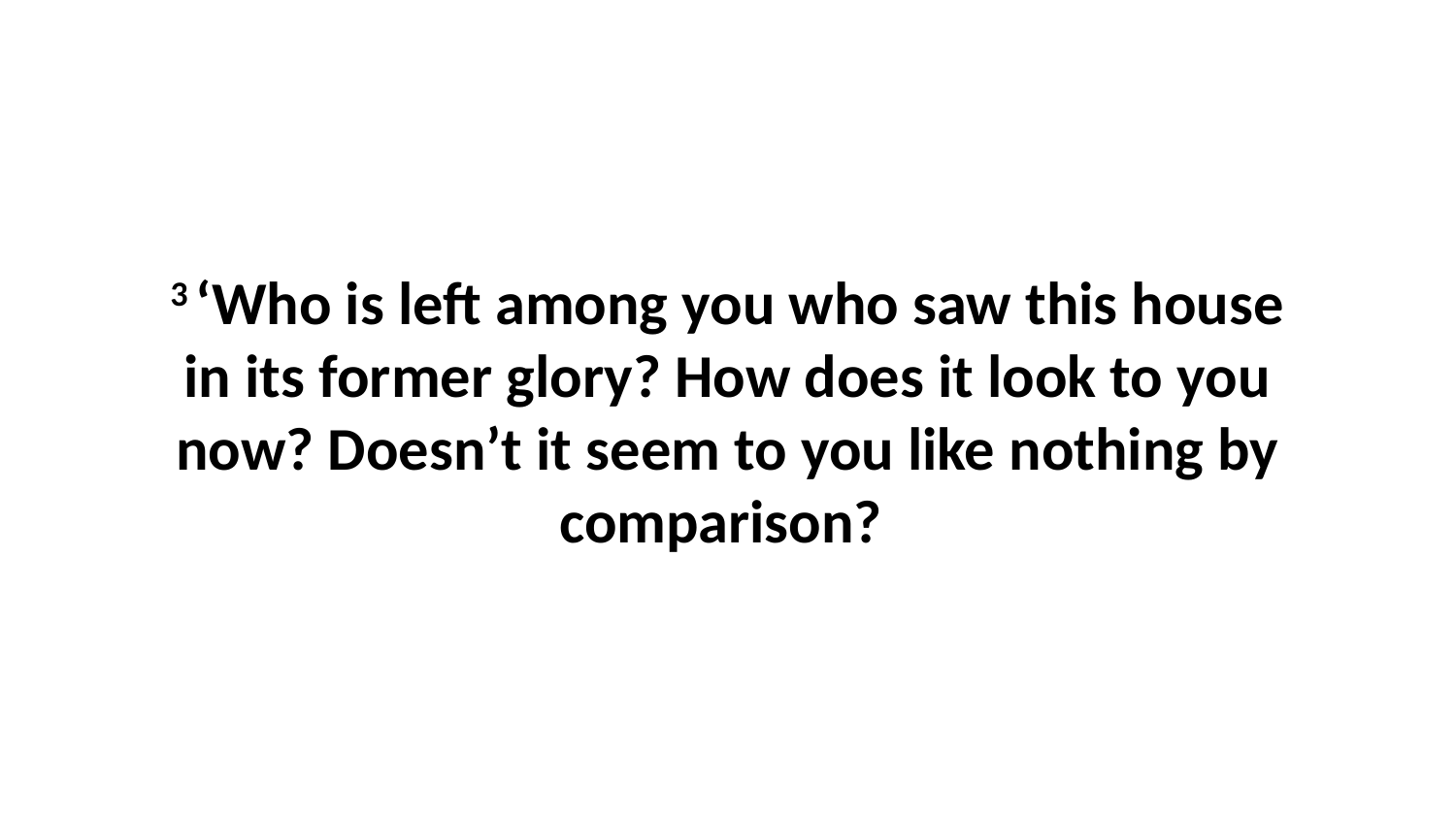

3 ‘Who is left among you who saw this house in its former glory? How does it look to you now? Doesn’t it seem to you like nothing by comparison?